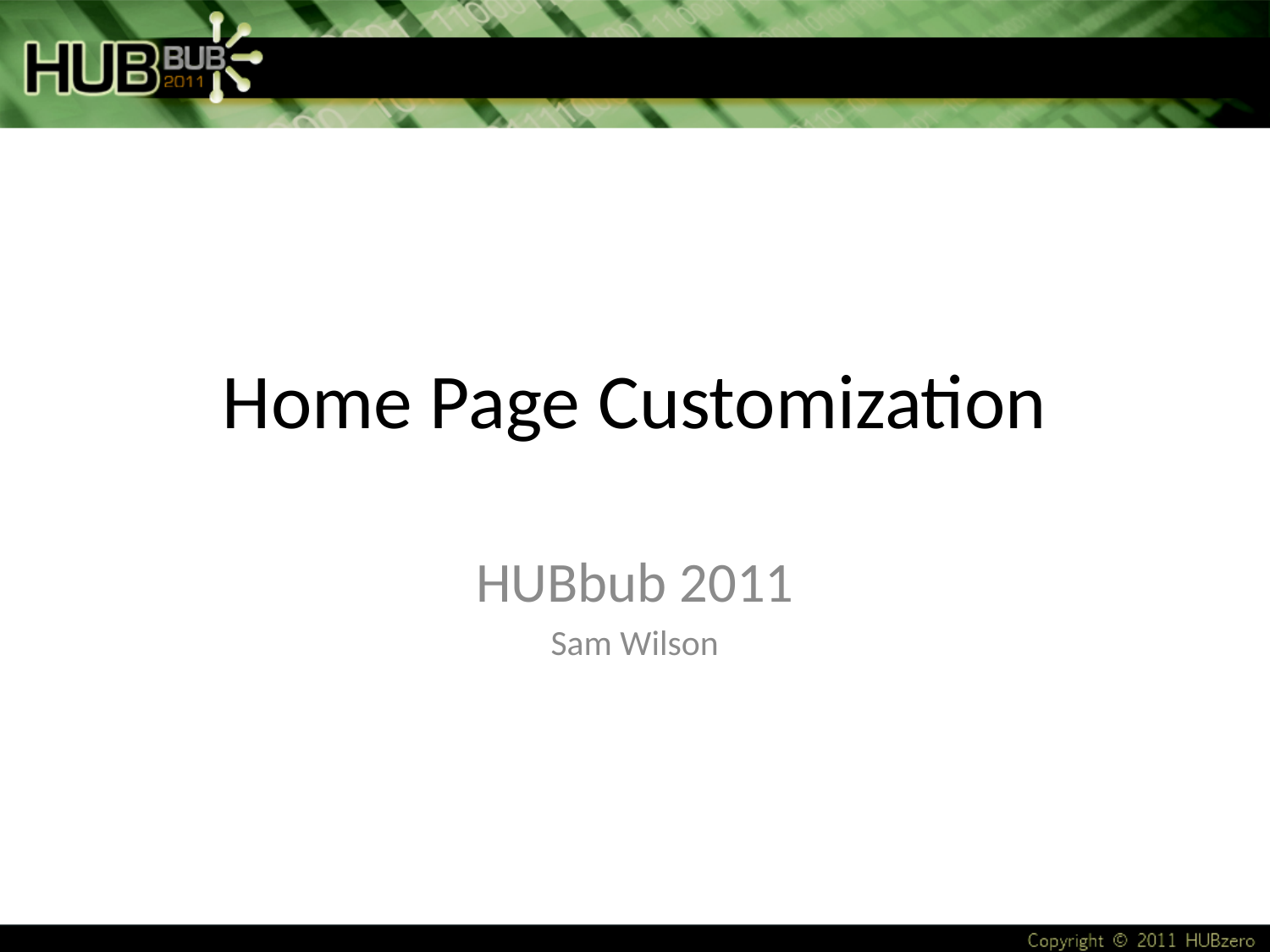

# Home Page Customization
HUBbub 2011
Sam Wilson